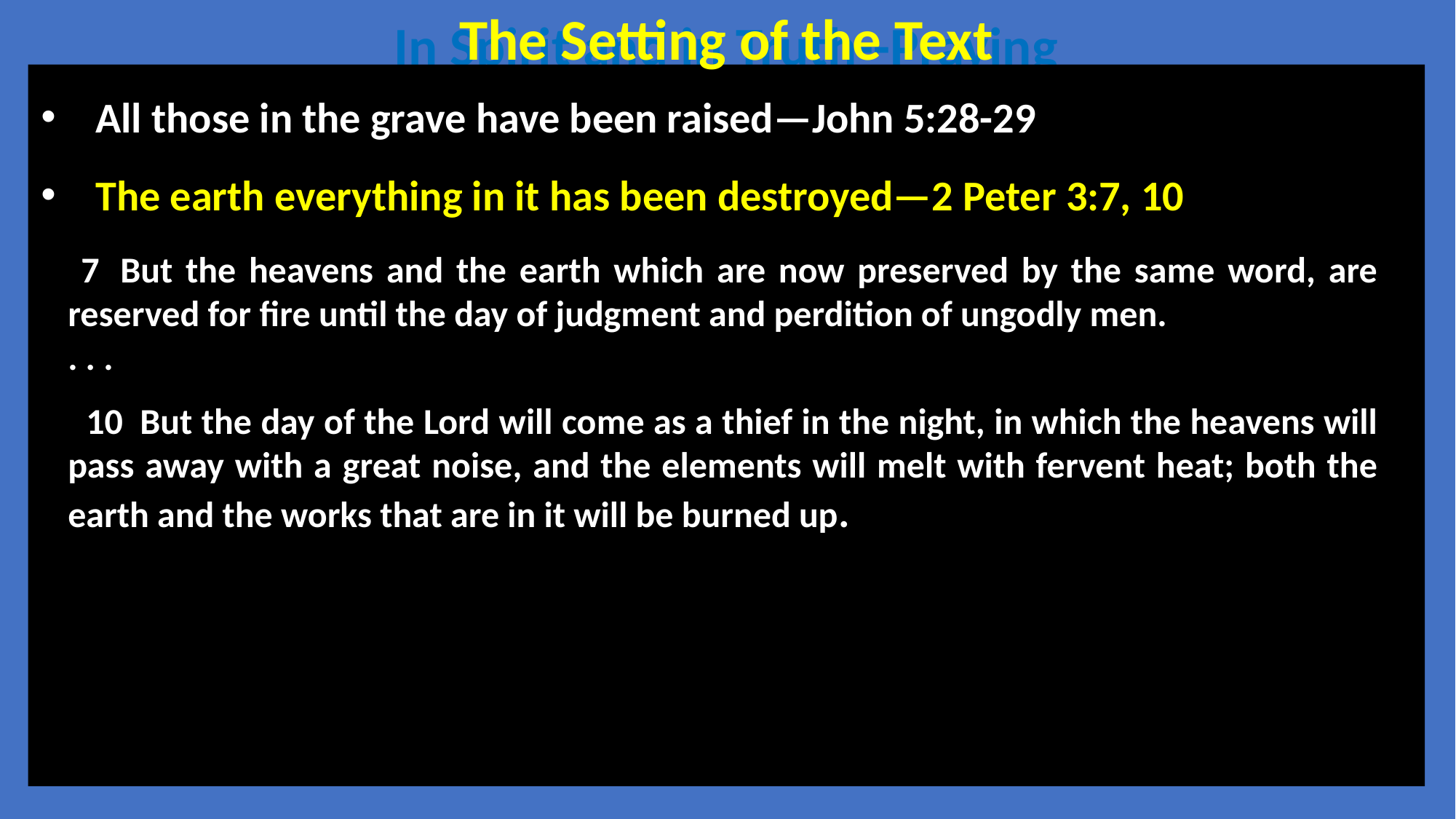

The Setting of the Text
In Spirit and in Truth--Praying

All those in the grave have been raised—John 5:28-29
The earth everything in it has been destroyed—2 Peter 3:7, 10
 7  But the heavens and the earth which are now preserved by the same word, are reserved for fire until the day of judgment and perdition of ungodly men.
. . .

  10  But the day of the Lord will come as a thief in the night, in which the heavens will pass away with a great noise, and the elements will melt with fervent heat; both the earth and the works that are in it will be burned up.